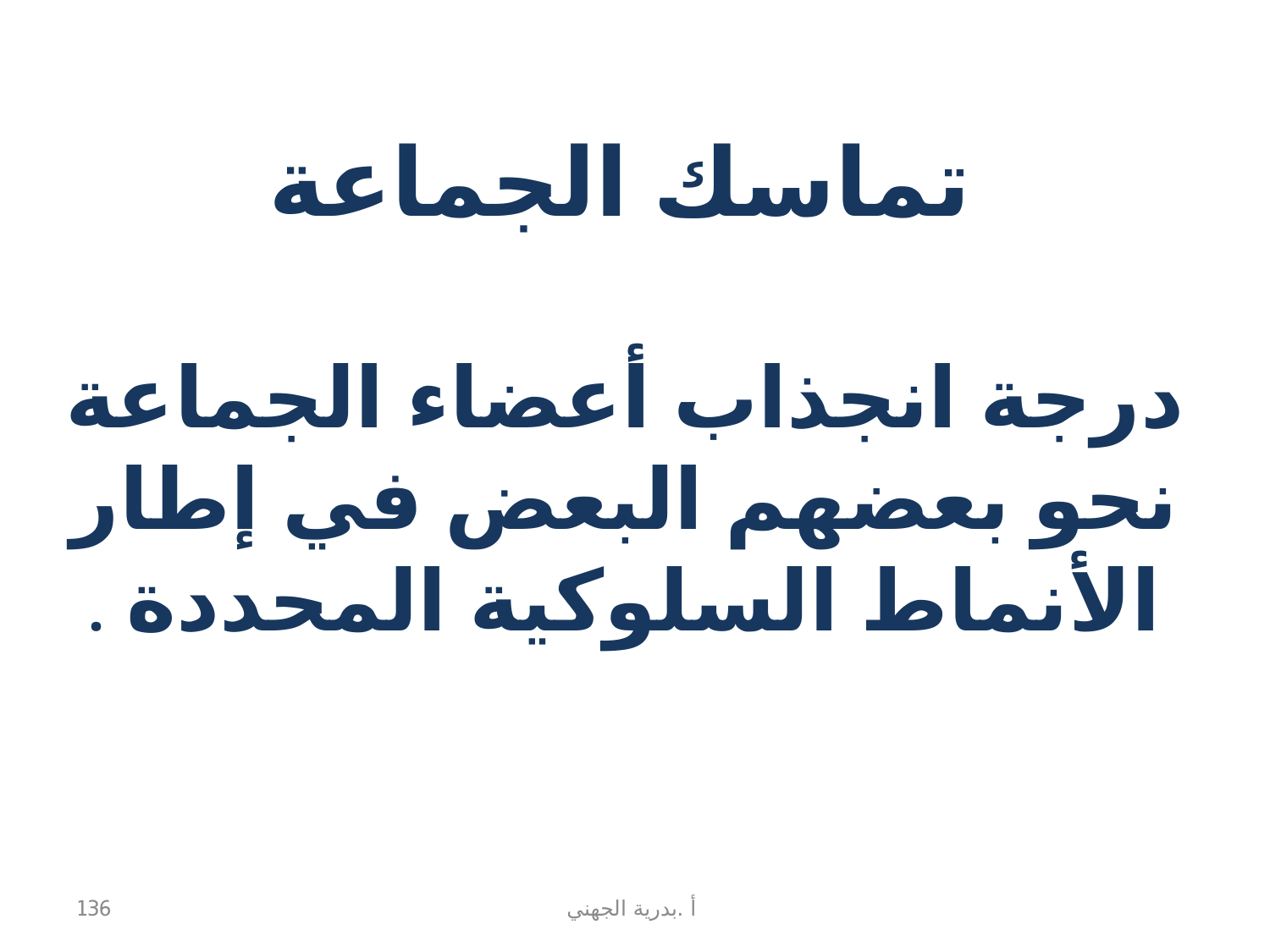

# تماسك الجماعة
درجة انجذاب أعضاء الجماعة نحو بعضهم البعض في إطار الأنماط السلوكية المحددة .
136
أ .بدرية الجهني